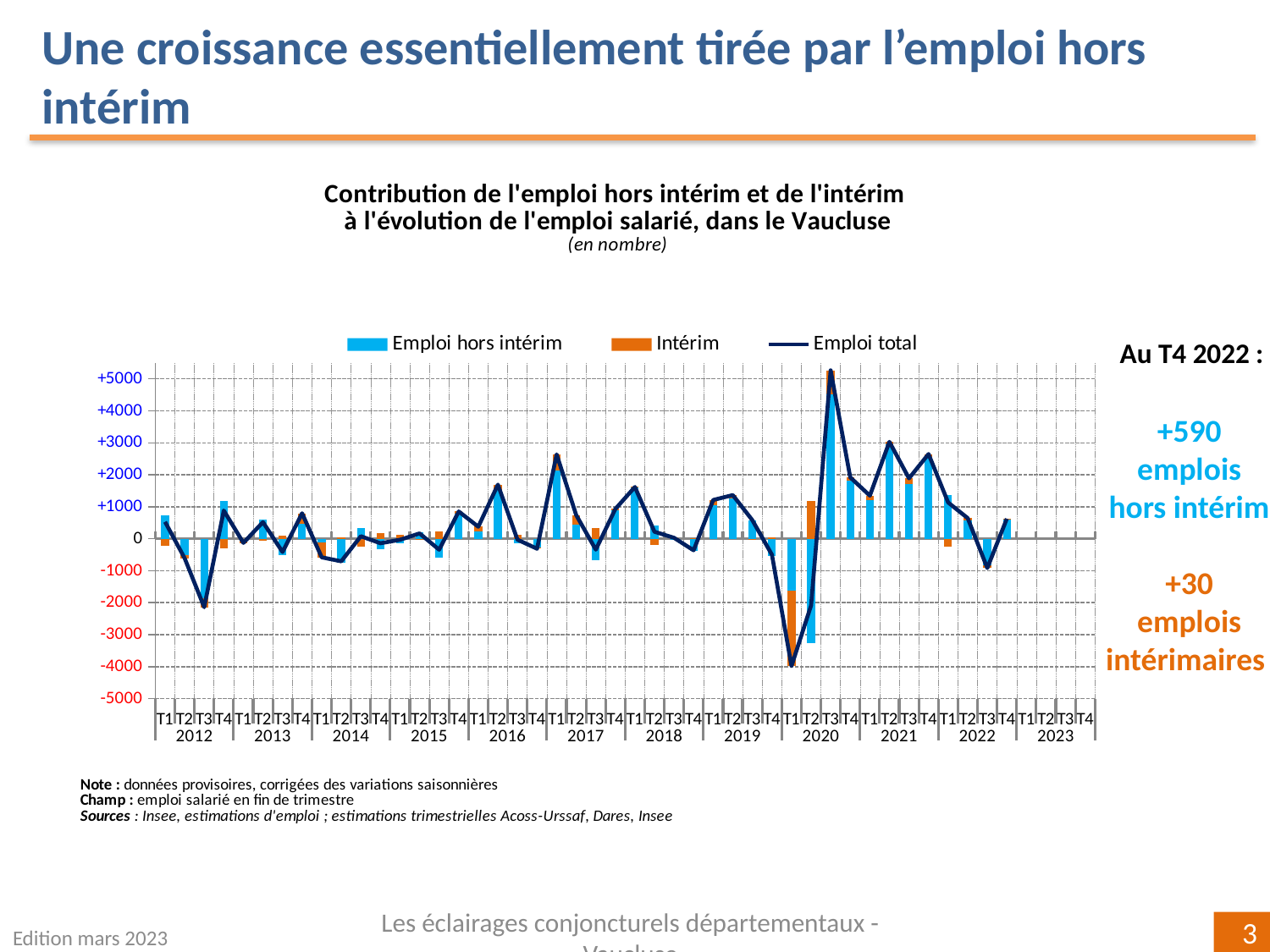

Une croissance essentiellement tirée par l’emploi hors intérim

[unsupported chart]

Au T4 2022 :
+590
emplois hors intérim

+30
emplois intérimaires

Edition mars 2023
Les éclairages conjoncturels départementaux - Vaucluse
3